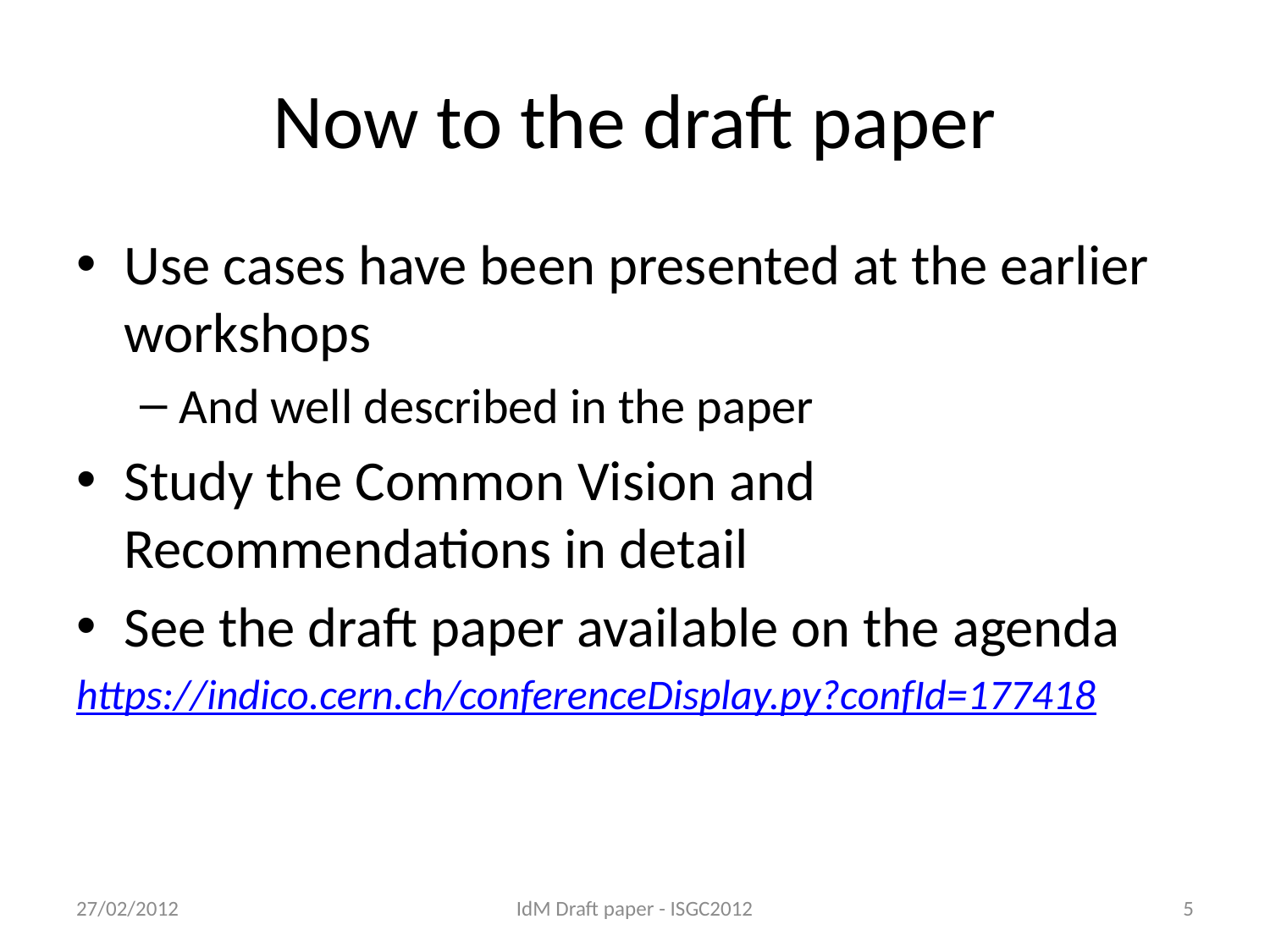

# Now to the draft paper
Use cases have been presented at the earlier workshops
And well described in the paper
Study the Common Vision and Recommendations in detail
See the draft paper available on the agenda
https://indico.cern.ch/conferenceDisplay.py?confId=177418
27/02/2012
IdM Draft paper - ISGC2012
5